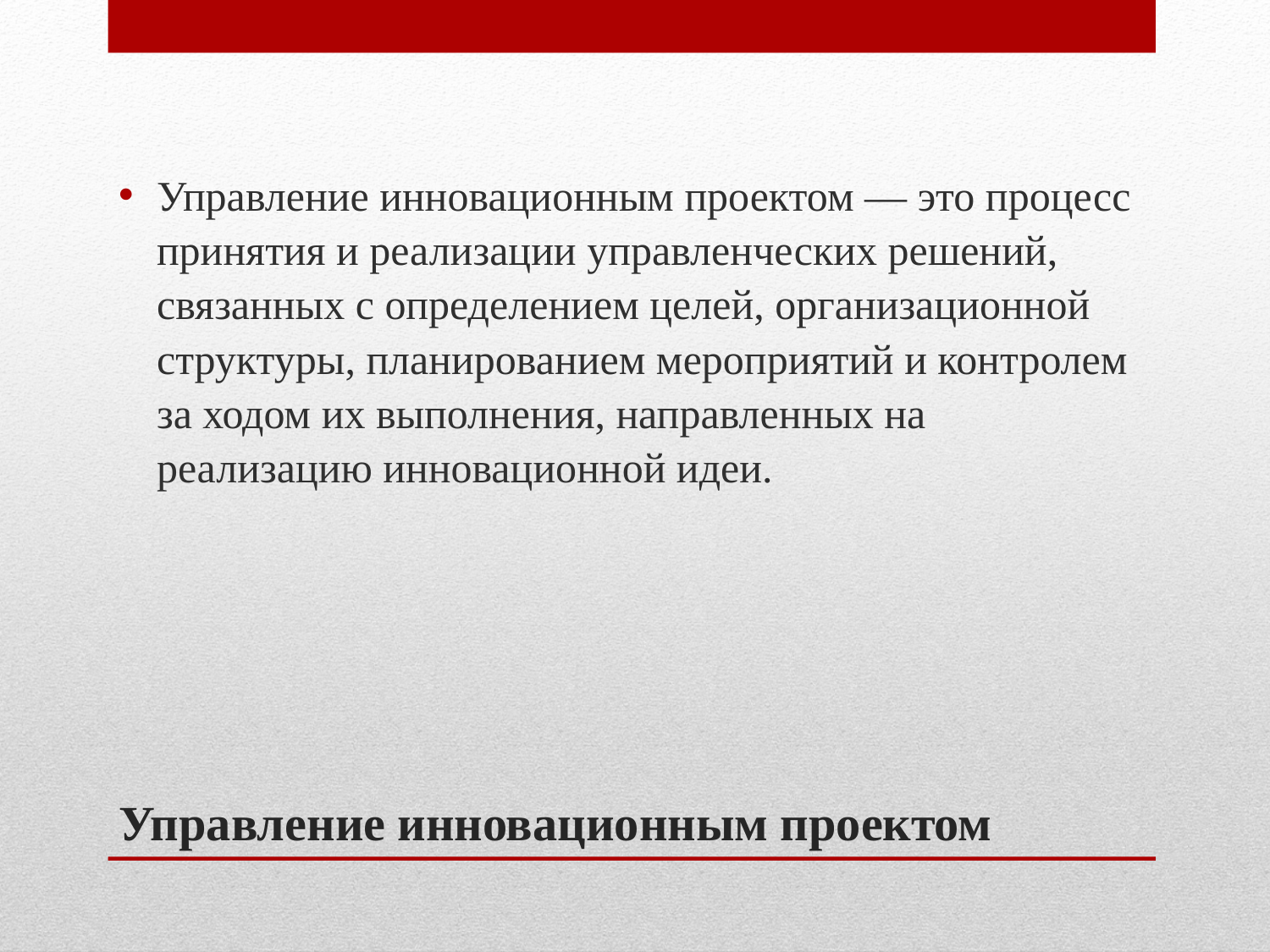

Управление инновационным проектом — это процесс принятия и реализации управленческих решений, связан­ных с определением целей, организационной структуры, планированием мероприятий и контролем за ходом их выполнения, направленных на реализацию инновационной идеи.

# Управление инновационным проектом